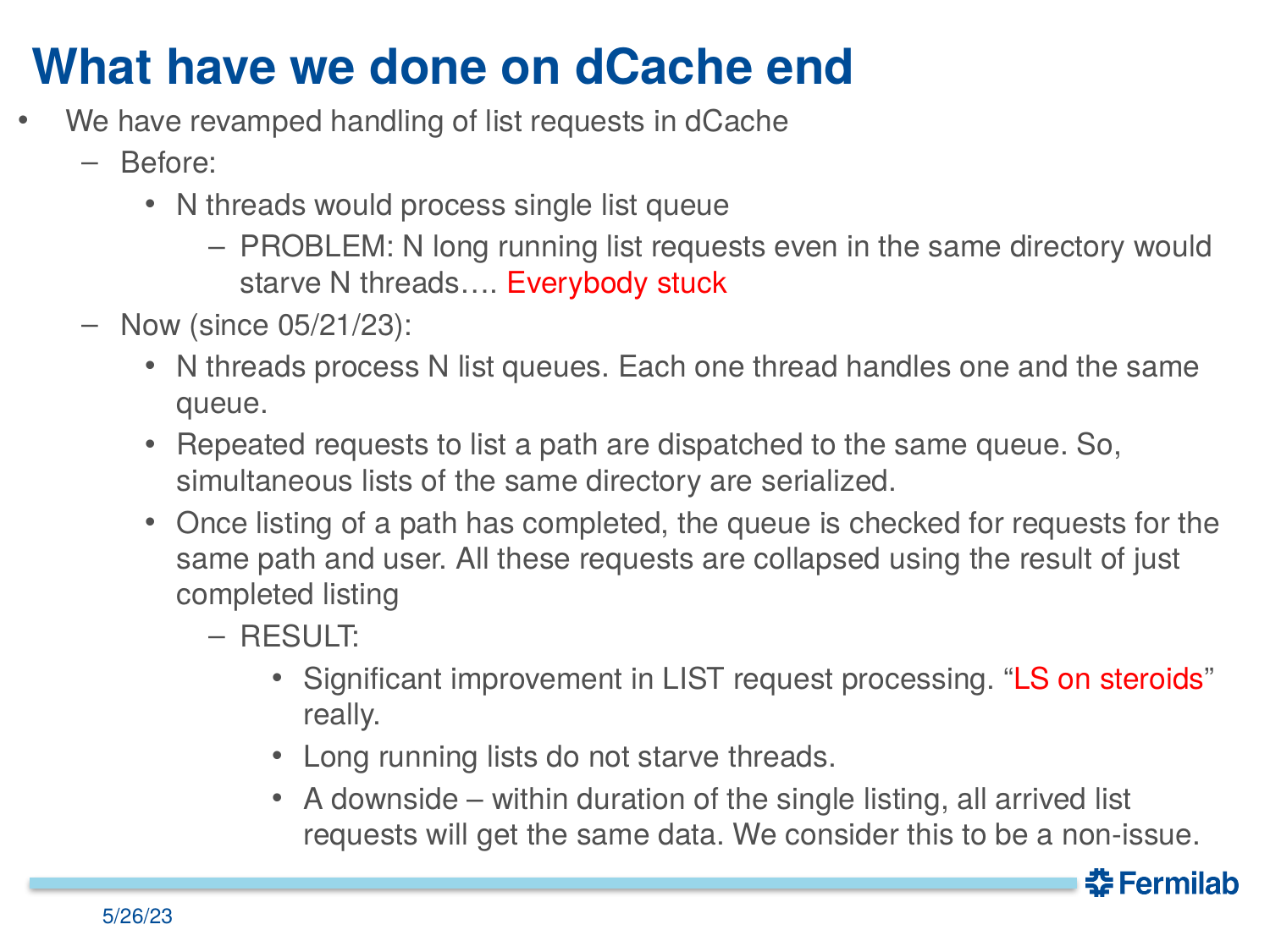

# What have we done on dCache end
We have revamped handling of list requests in dCache
Before:
N threads would process single list queue
PROBLEM: N long running list requests even in the same directory would starve N threads…. Everybody stuck
Now (since 05/21/23):
N threads process N list queues. Each one thread handles one and the same queue.
Repeated requests to list a path are dispatched to the same queue. So, simultaneous lists of the same directory are serialized.
Once listing of a path has completed, the queue is checked for requests for the same path and user. All these requests are collapsed using the result of just completed listing
RESULT:
Significant improvement in LIST request processing. “LS on steroids” really.
Long running lists do not starve threads.
A downside – within duration of the single listing, all arrived list requests will get the same data. We consider this to be a non-issue.
5/26/23